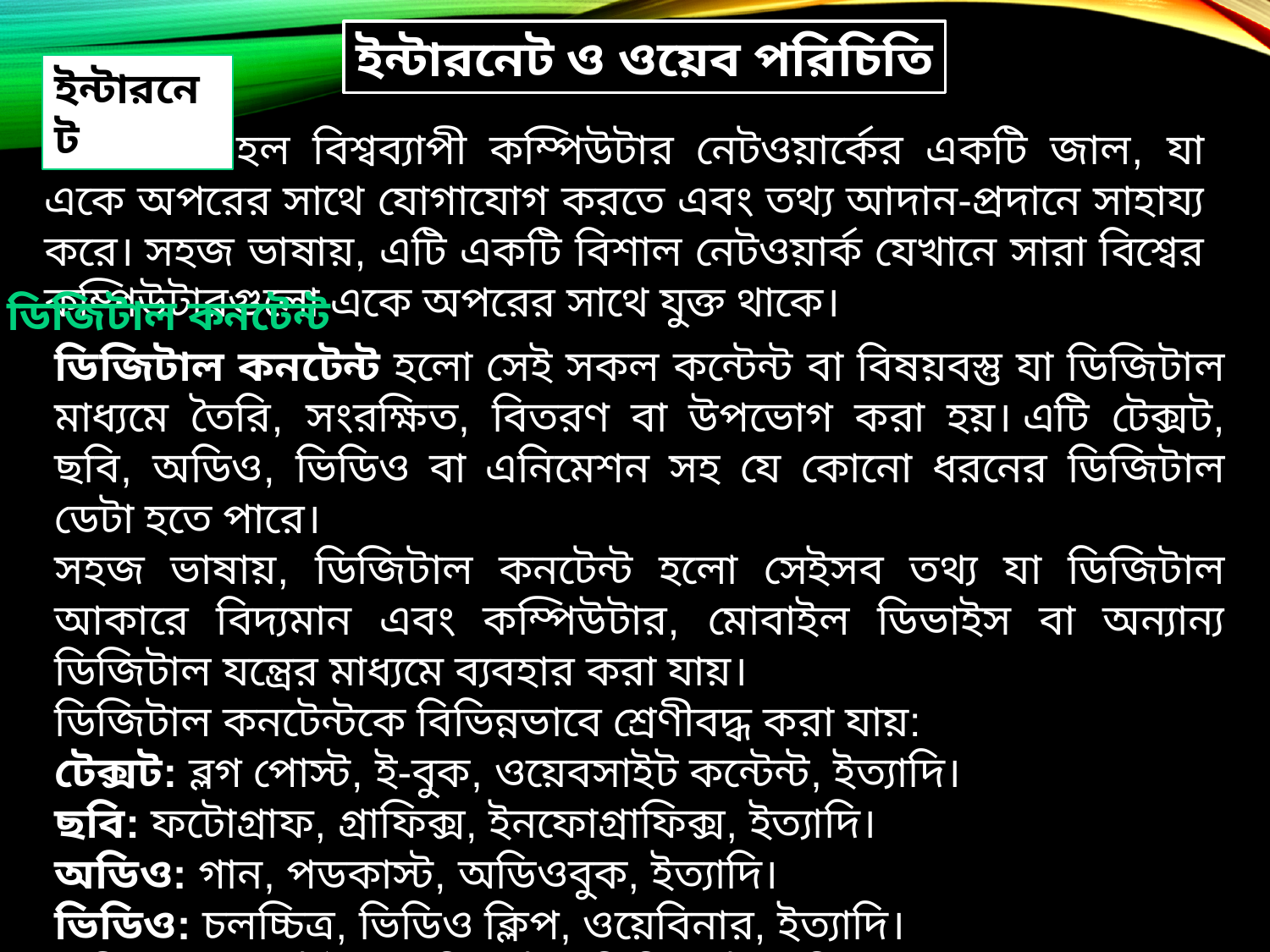

ইন্টারনেট ও ওয়েব পরিচিতি
ইন্টারনেট
ইন্টারনেট হল বিশ্বব্যাপী কম্পিউটার নেটওয়ার্কের একটি জাল, যা একে অপরের সাথে যোগাযোগ করতে এবং তথ্য আদান-প্রদানে সাহায্য করে। সহজ ভাষায়, এটি একটি বিশাল নেটওয়ার্ক যেখানে সারা বিশ্বের কম্পিউটারগুলো একে অপরের সাথে যুক্ত থাকে।
ডিজিটাল কনটেন্ট
ডিজিটাল কনটেন্ট হলো সেই সকল কন্টেন্ট বা বিষয়বস্তু যা ডিজিটাল মাধ্যমে তৈরি, সংরক্ষিত, বিতরণ বা উপভোগ করা হয়। এটি টেক্সট, ছবি, অডিও, ভিডিও বা এনিমেশন সহ যে কোনো ধরনের ডিজিটাল ডেটা হতে পারে।
সহজ ভাষায়, ডিজিটাল কনটেন্ট হলো সেইসব তথ্য যা ডিজিটাল আকারে বিদ্যমান এবং কম্পিউটার, মোবাইল ডিভাইস বা অন্যান্য ডিজিটাল যন্ত্রের মাধ্যমে ব্যবহার করা যায়।
ডিজিটাল কনটেন্টকে বিভিন্নভাবে শ্রেণীবদ্ধ করা যায়:
টেক্সট: ব্লগ পোস্ট, ই-বুক, ওয়েবসাইট কন্টেন্ট, ইত্যাদি।
ছবি: ফটোগ্রাফ, গ্রাফিক্স, ইনফোগ্রাফিক্স, ইত্যাদি।
অডিও: গান, পডকাস্ট, অডিওবুক, ইত্যাদি।
ভিডিও: চলচ্চিত্র, ভিডিও ক্লিপ, ওয়েবিনার, ইত্যাদি।
এনিমেশন: কার্টুন, অ্যানিমেটেড ভিডিও, ইত্যাদি।